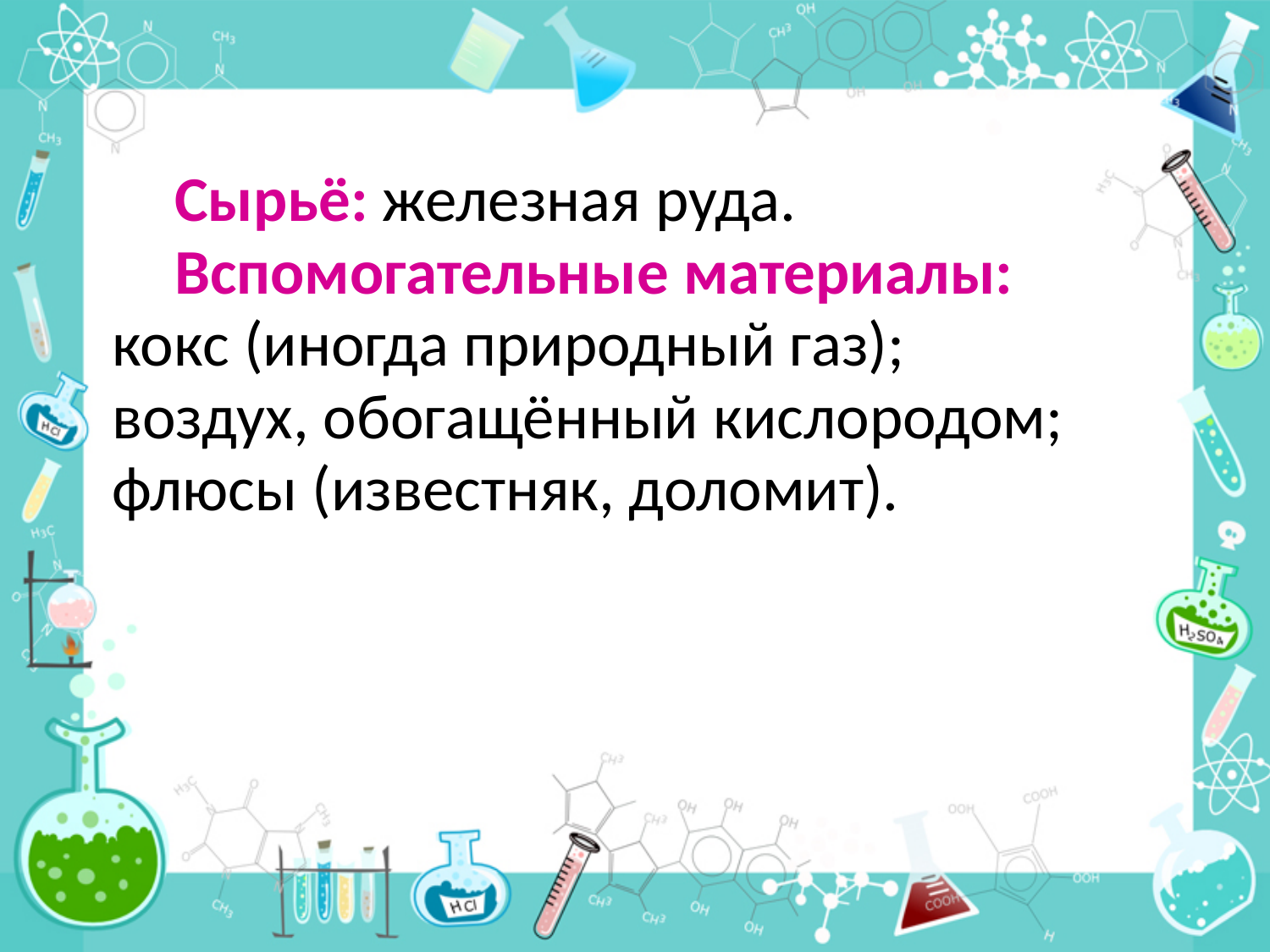

Сырьё: железная руда.
Вспомогательные материалы: кокс (иногда природный газ);
воздух, обогащённый кислородом; флюсы (известняк, доломит).